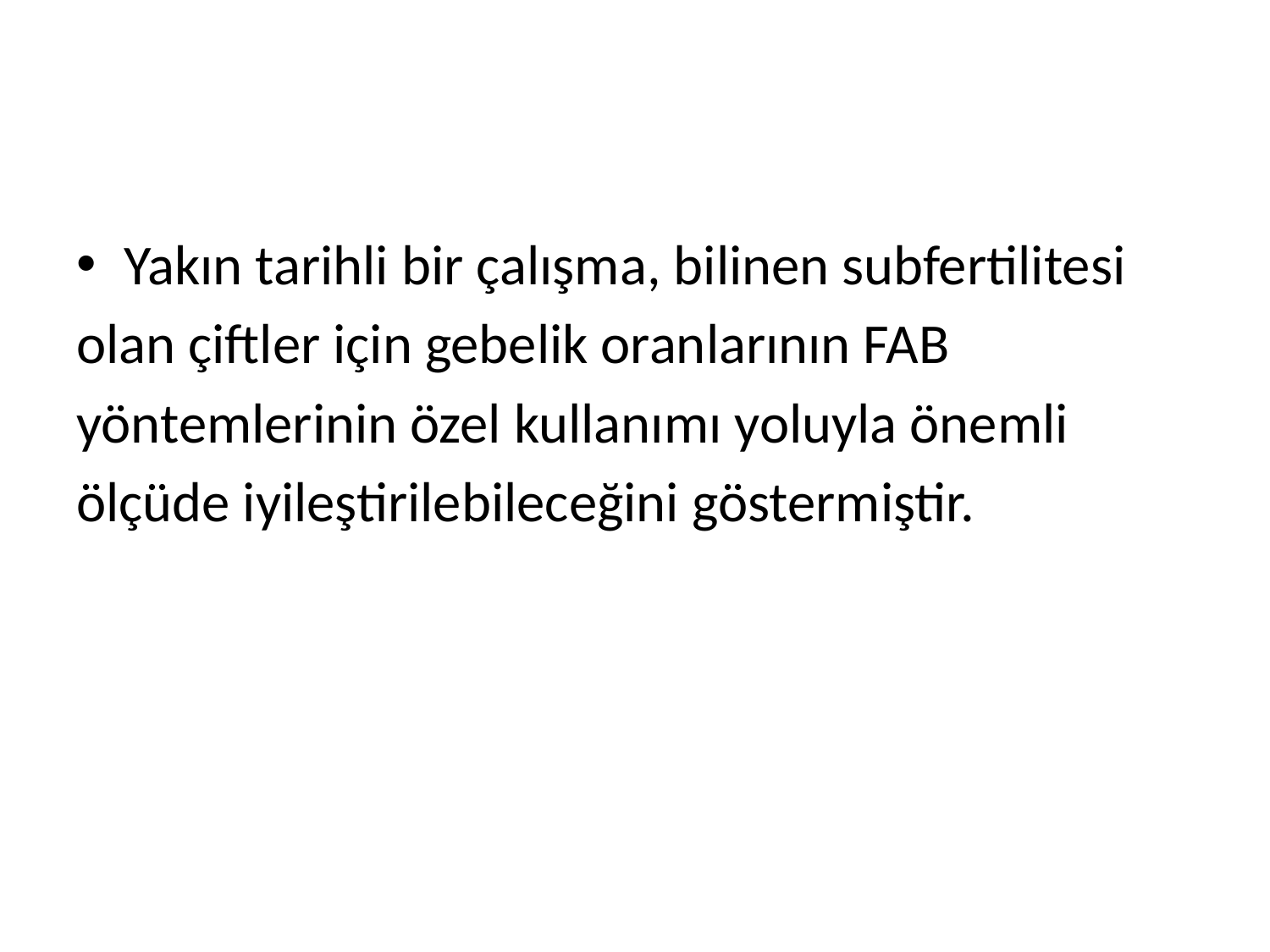

Yakın tarihli bir çalışma, bilinen subfertilitesi
olan çiftler için gebelik oranlarının FAB
yöntemlerinin özel kullanımı yoluyla önemli
ölçüde iyileştirilebileceğini göstermiştir.